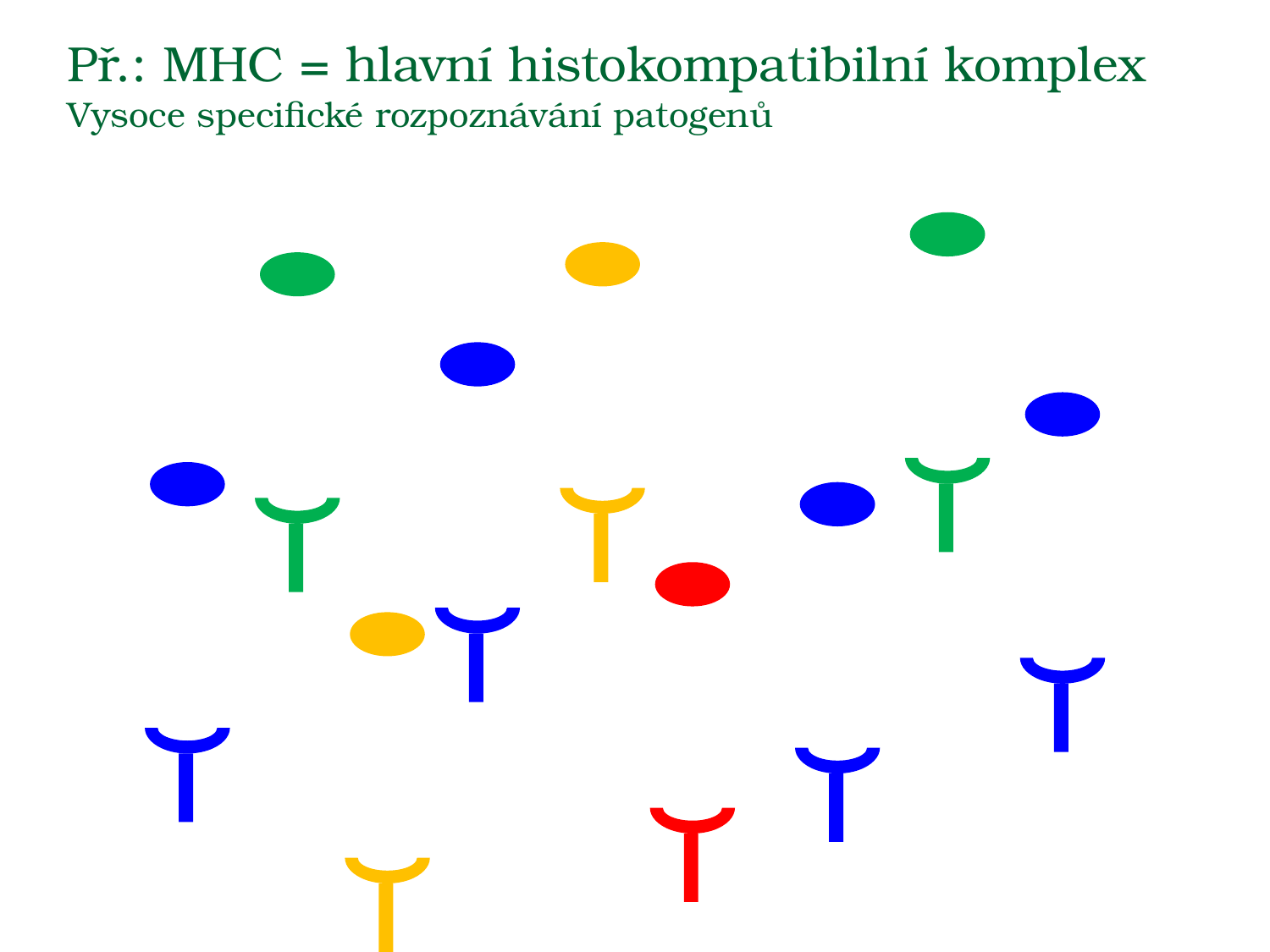

# Př.: MHC = hlavní histokompatibilní komplex Vysoce specifické rozpoznávání patogenů